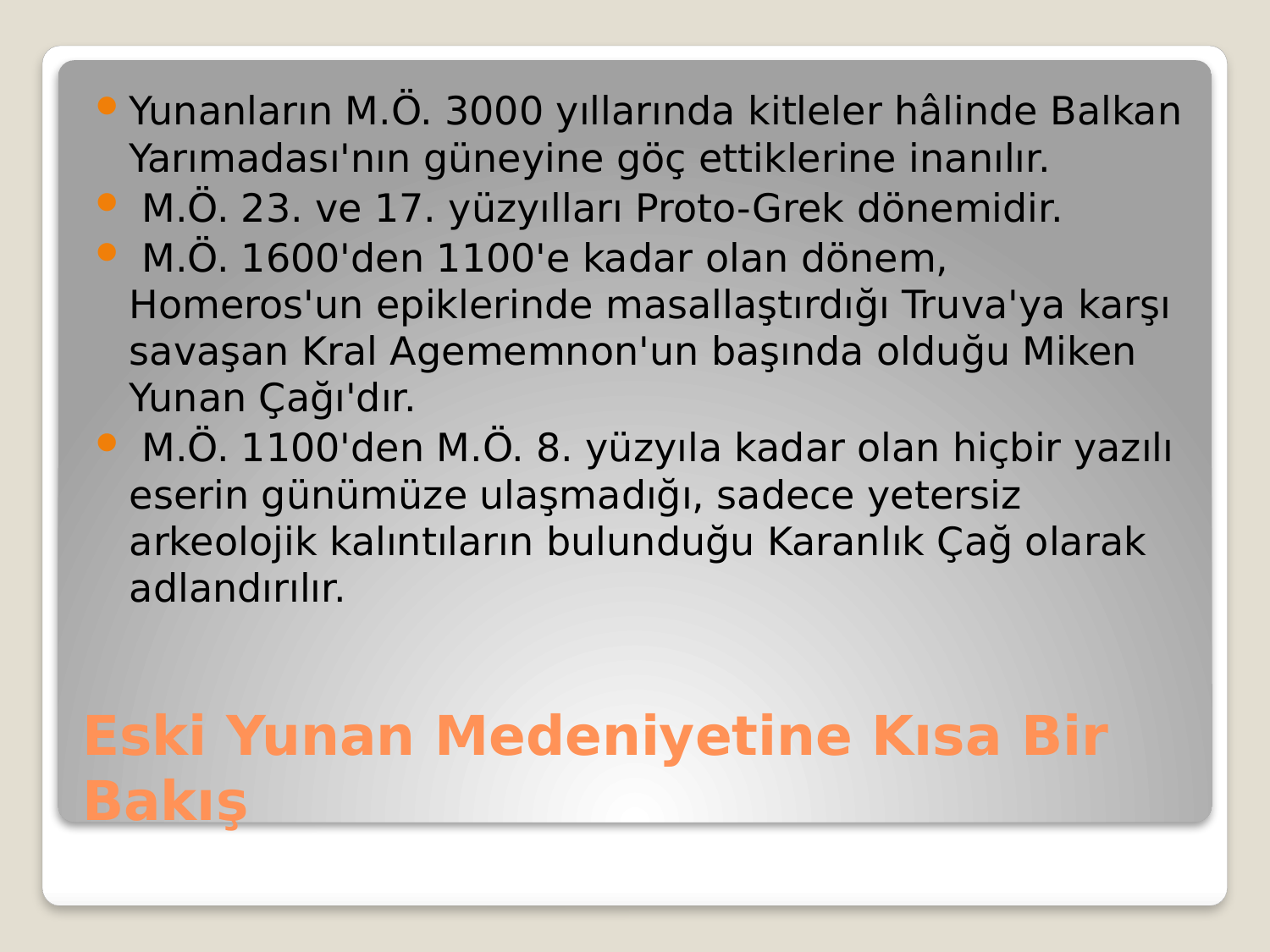

Yunanların M.Ö. 3000 yıllarında kitleler hâlinde Balkan Yarımadası'nın güneyine göç ettiklerine inanılır.
 M.Ö. 23. ve 17. yüzyılları Proto-Grek dönemidir.
 M.Ö. 1600'den 1100'e kadar olan dönem, Homeros'un epiklerinde masallaştırdığı Truva'ya karşı savaşan Kral Agememnon'un başında olduğu Miken Yunan Çağı'dır.
 M.Ö. 1100'den M.Ö. 8. yüzyıla kadar olan hiçbir yazılı eserin günümüze ulaşmadığı, sadece yetersiz arkeolojik kalıntıların bulunduğu Karanlık Çağ olarak adlandırılır.
# Eski Yunan Medeniyetine Kısa Bir Bakış